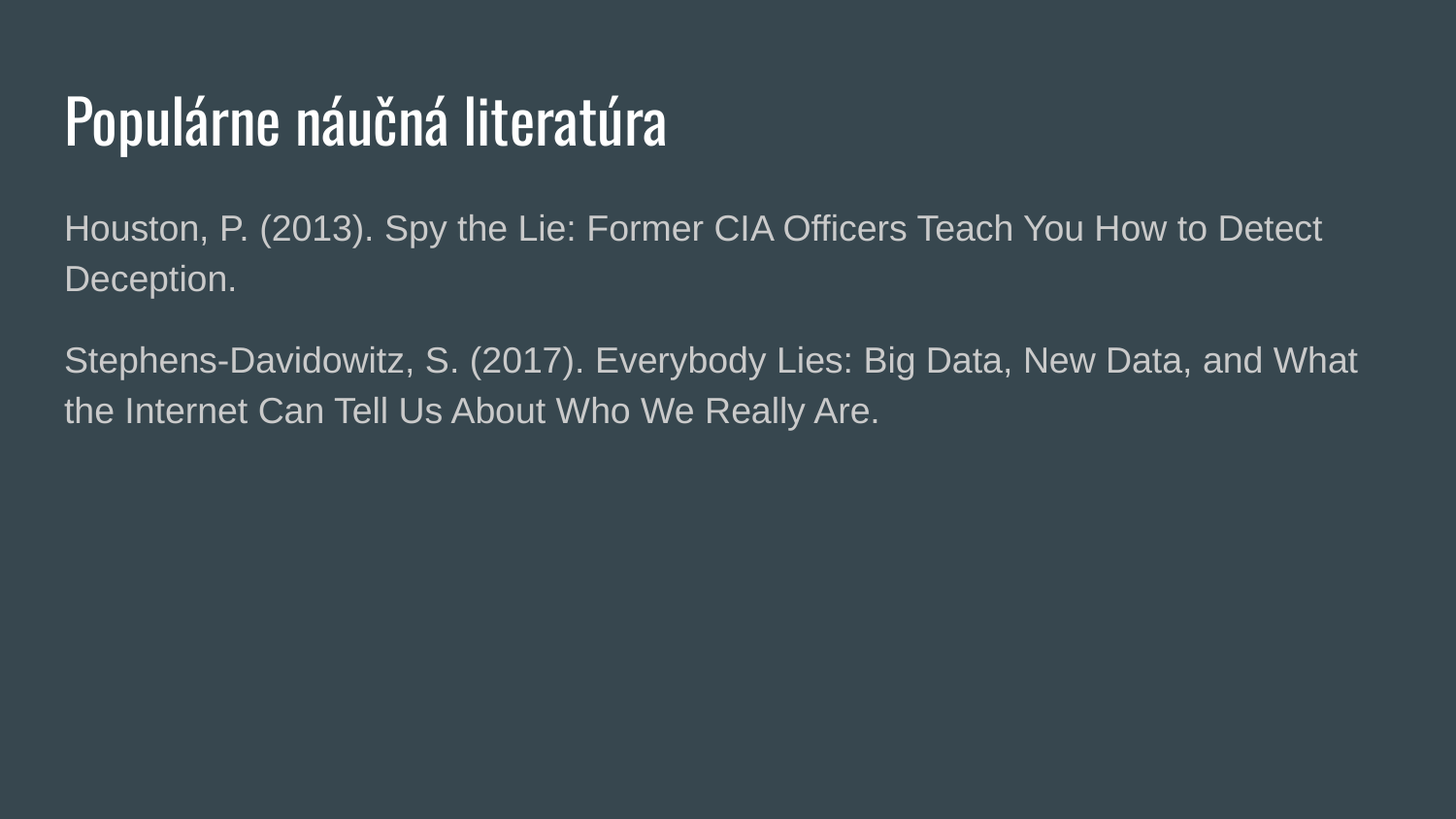

# Populárne náučná literatúra
Houston, P. (2013). Spy the Lie: Former CIA Officers Teach You How to Detect Deception.
Stephens-Davidowitz, S. (2017). Everybody Lies: Big Data, New Data, and What the Internet Can Tell Us About Who We Really Are.